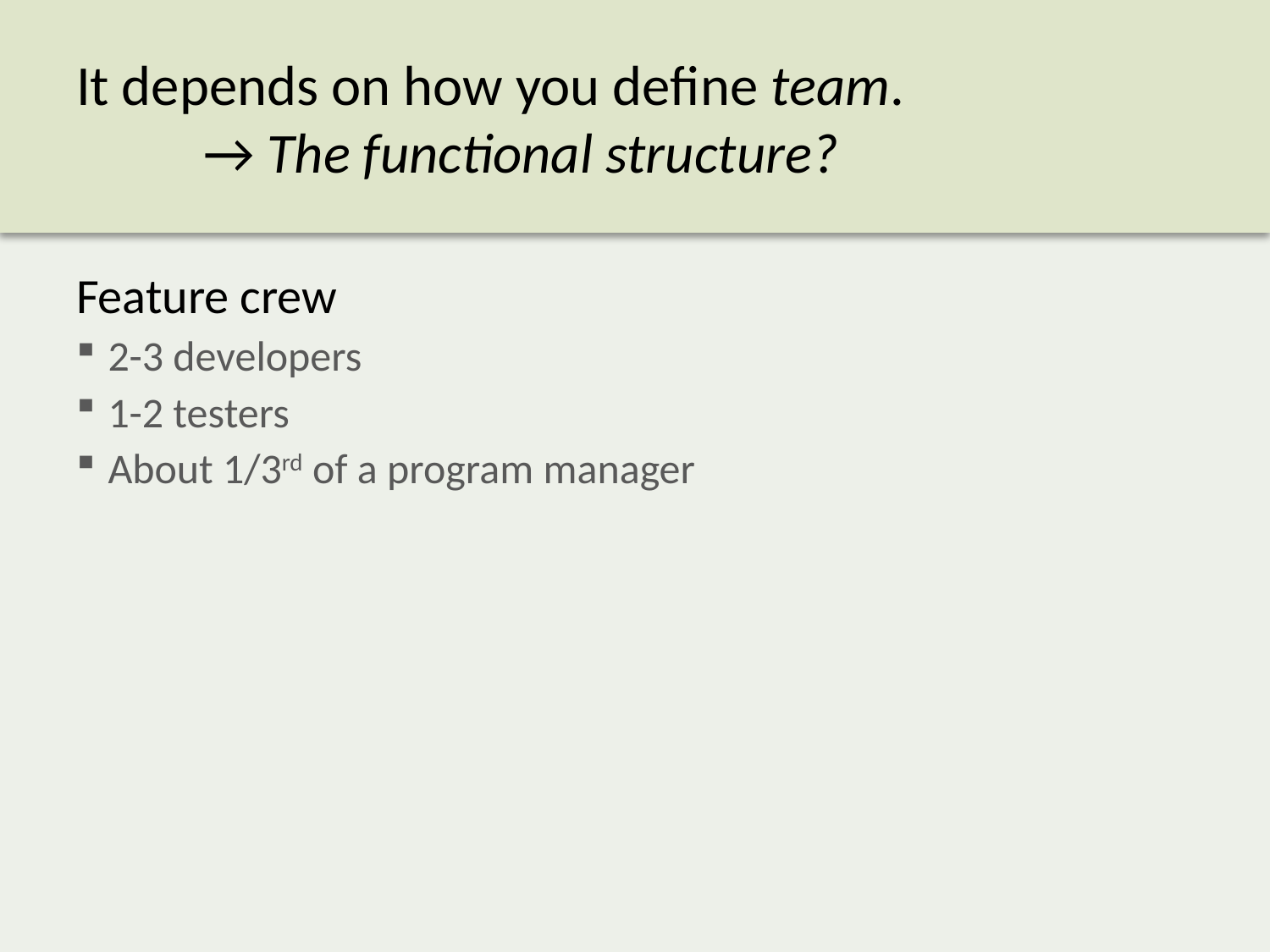

# It depends on how you define team. → The functional structure?
Feature crew
2-3 developers
1-2 testers
About 1/3rd of a program manager